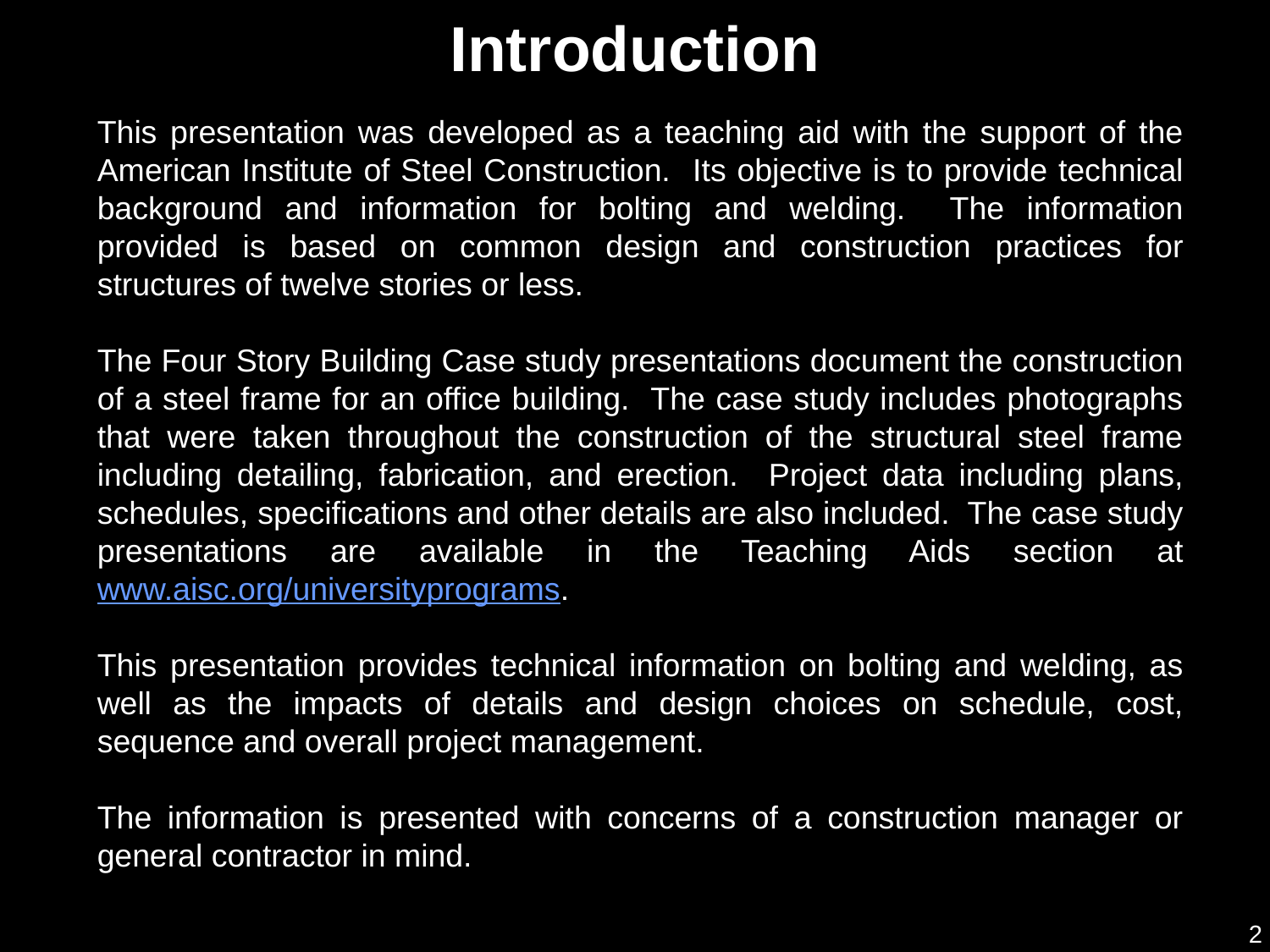

Introduction
This presentation was developed as a teaching aid with the support of the American Institute of Steel Construction.  Its objective is to provide technical background and information for bolting and welding.  The information provided is based on common design and construction practices for structures of twelve stories or less.

The Four Story Building Case study presentations document the construction of a steel frame for an office building.  The case study includes photographs that were taken throughout the construction of the structural steel frame including detailing, fabrication, and erection.  Project data including plans, schedules, specifications and other details are also included.  The case study presentations are available in the Teaching Aids section at www.aisc.org/universityprograms.

This presentation provides technical information on bolting and welding, as well as the impacts of details and design choices on schedule, cost, sequence and overall project management.

The information is presented with concerns of a construction manager or general contractor in mind.
2